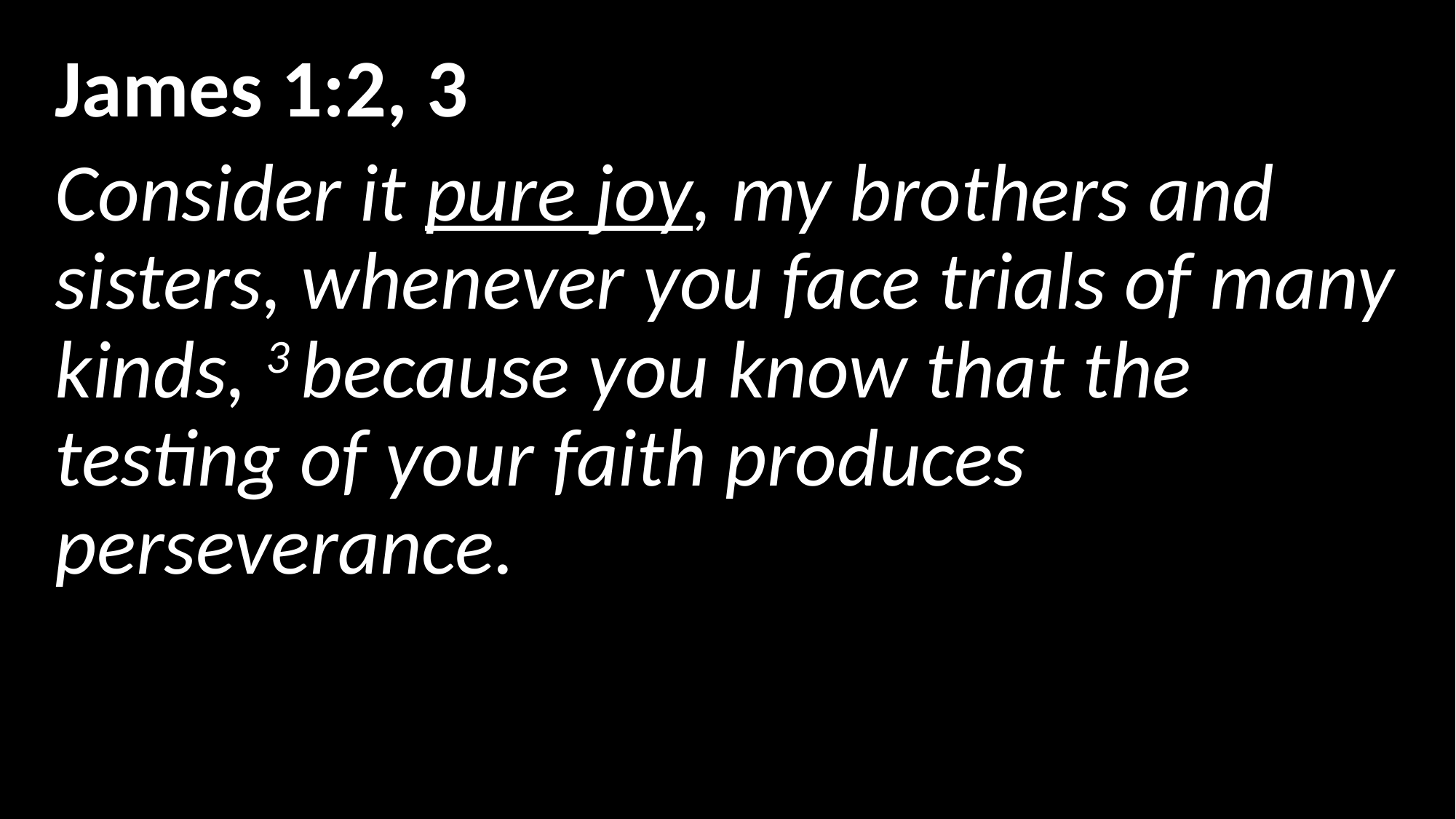

James 1:2, 3
Consider it pure joy, my brothers and sisters, whenever you face trials of many kinds, 3 because you know that the testing of your faith produces perseverance.
#